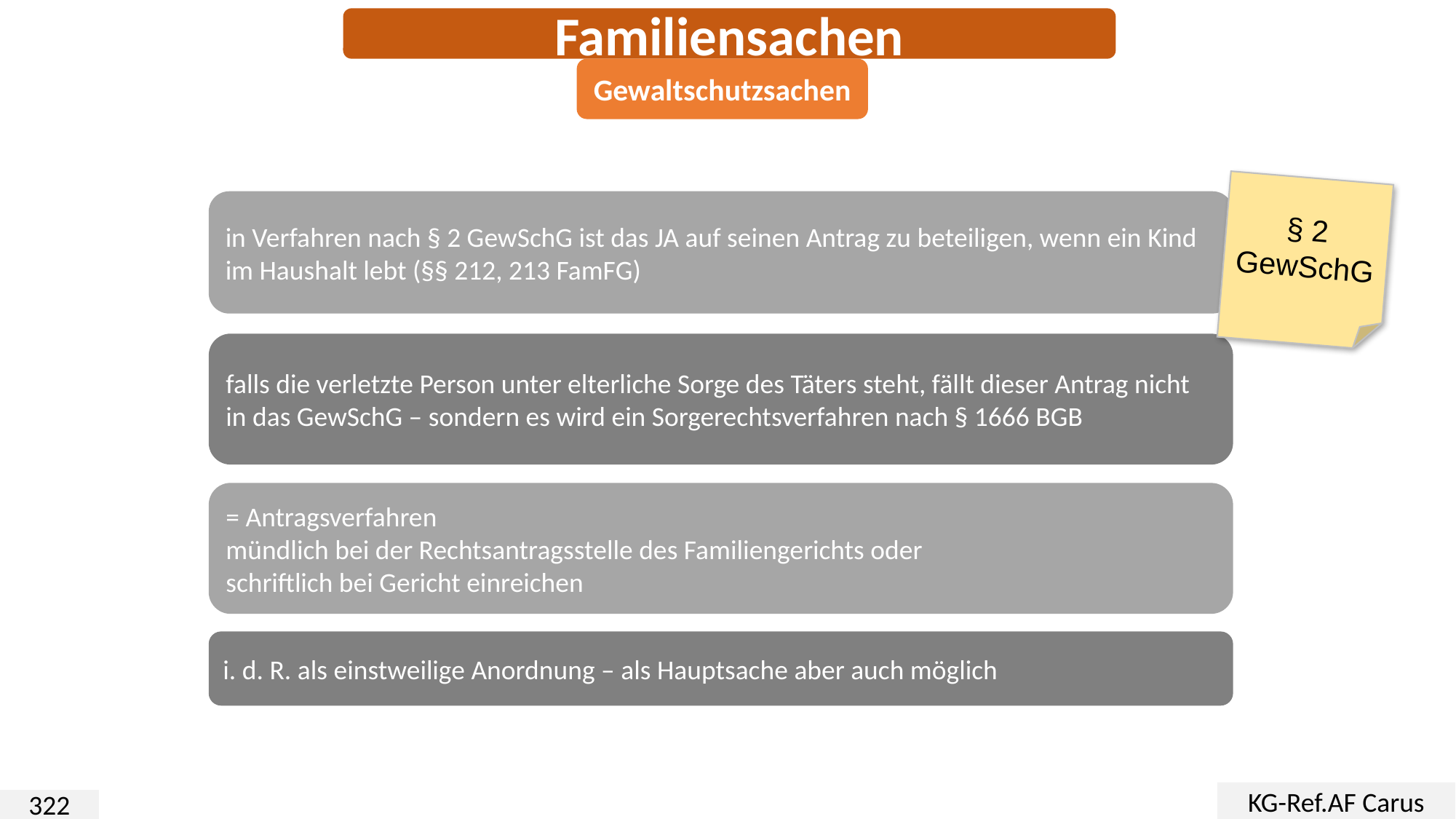

Familiensachen
Gewaltschutzsachen
§ 2
GewSchG
in Verfahren nach § 2 GewSchG ist das JA auf seinen Antrag zu beteiligen, wenn ein Kind im Haushalt lebt (§§ 212, 213 FamFG)
falls die verletzte Person unter elterliche Sorge des Täters steht, fällt dieser Antrag nicht in das GewSchG – sondern es wird ein Sorgerechtsverfahren nach § 1666 BGB
= Antragsverfahren
mündlich bei der Rechtsantragsstelle des Familiengerichts oder
schriftlich bei Gericht einreichen
i. d. R. als einstweilige Anordnung – als Hauptsache aber auch möglich
KG-Ref.AF Carus
322